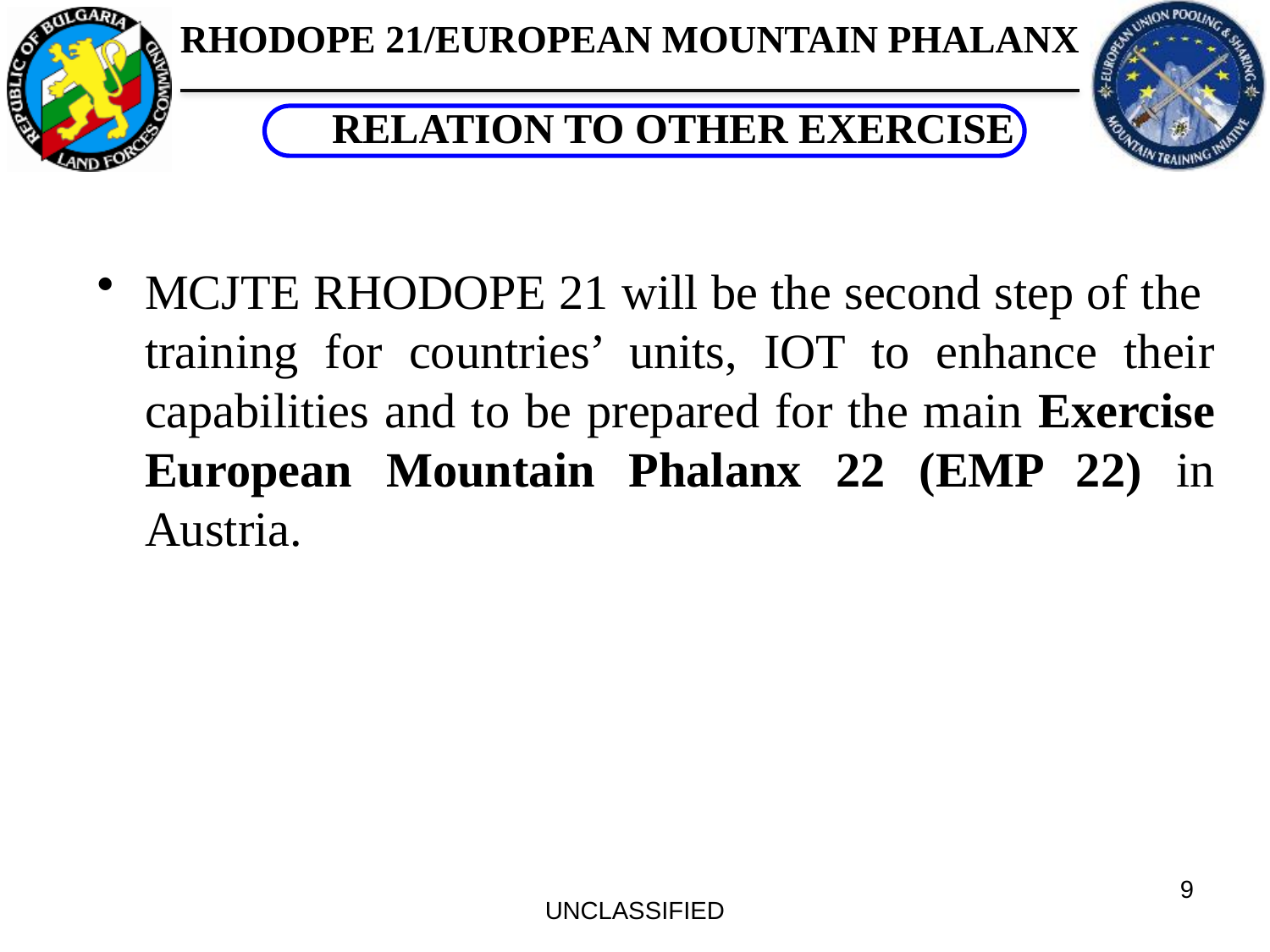

RELATION TO OTHER EXERCISE

MCJTE RHODOPE 21 will be the second step of the  training for countries’ units, IOT to enhance their capabilities and to be prepared for the main Exercise European Mountain Phalanx 22 (EMP 22) in Austria.
9
UNCLASSIFIED